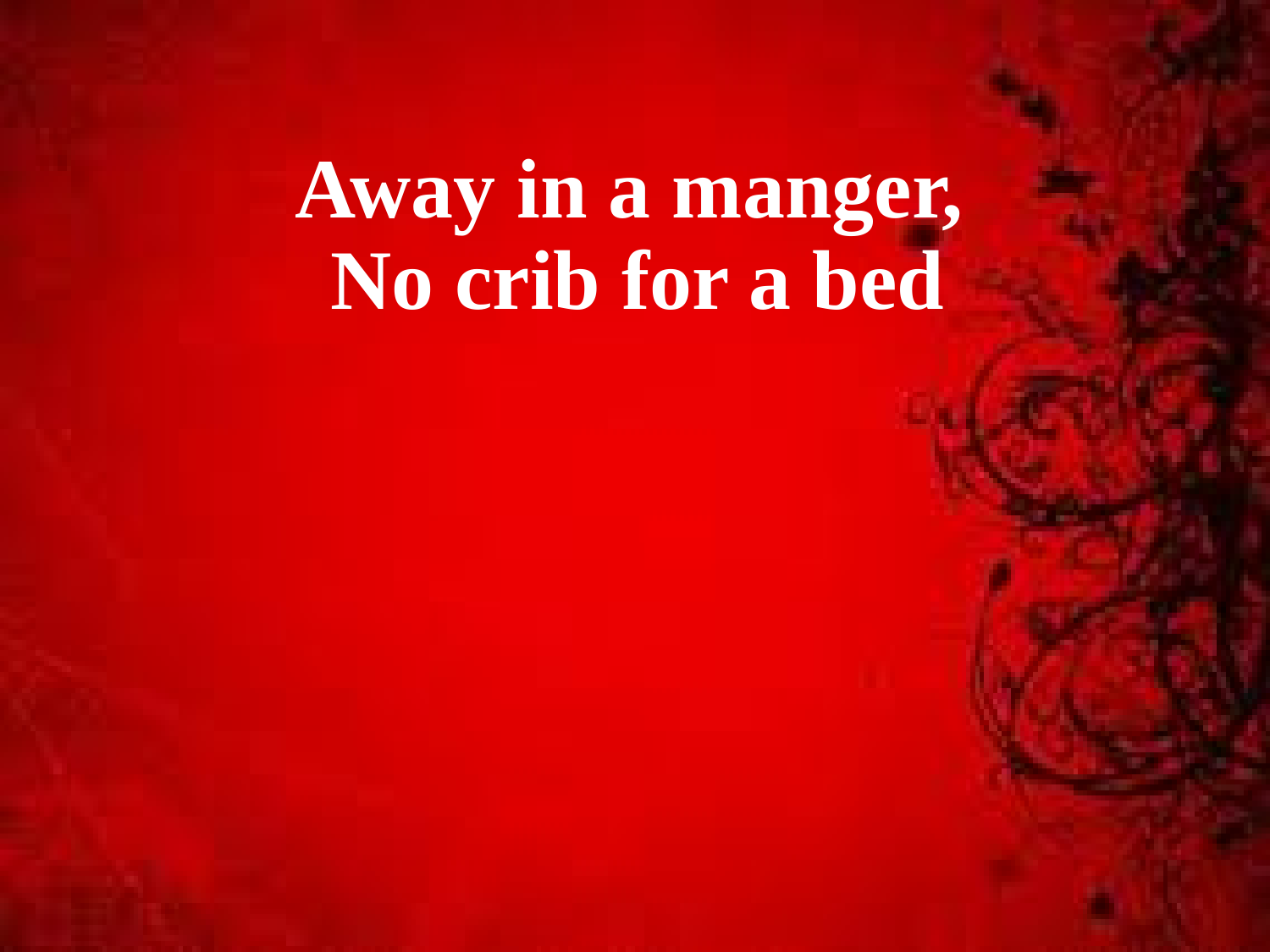

Away in a manger,
No crib for a bed